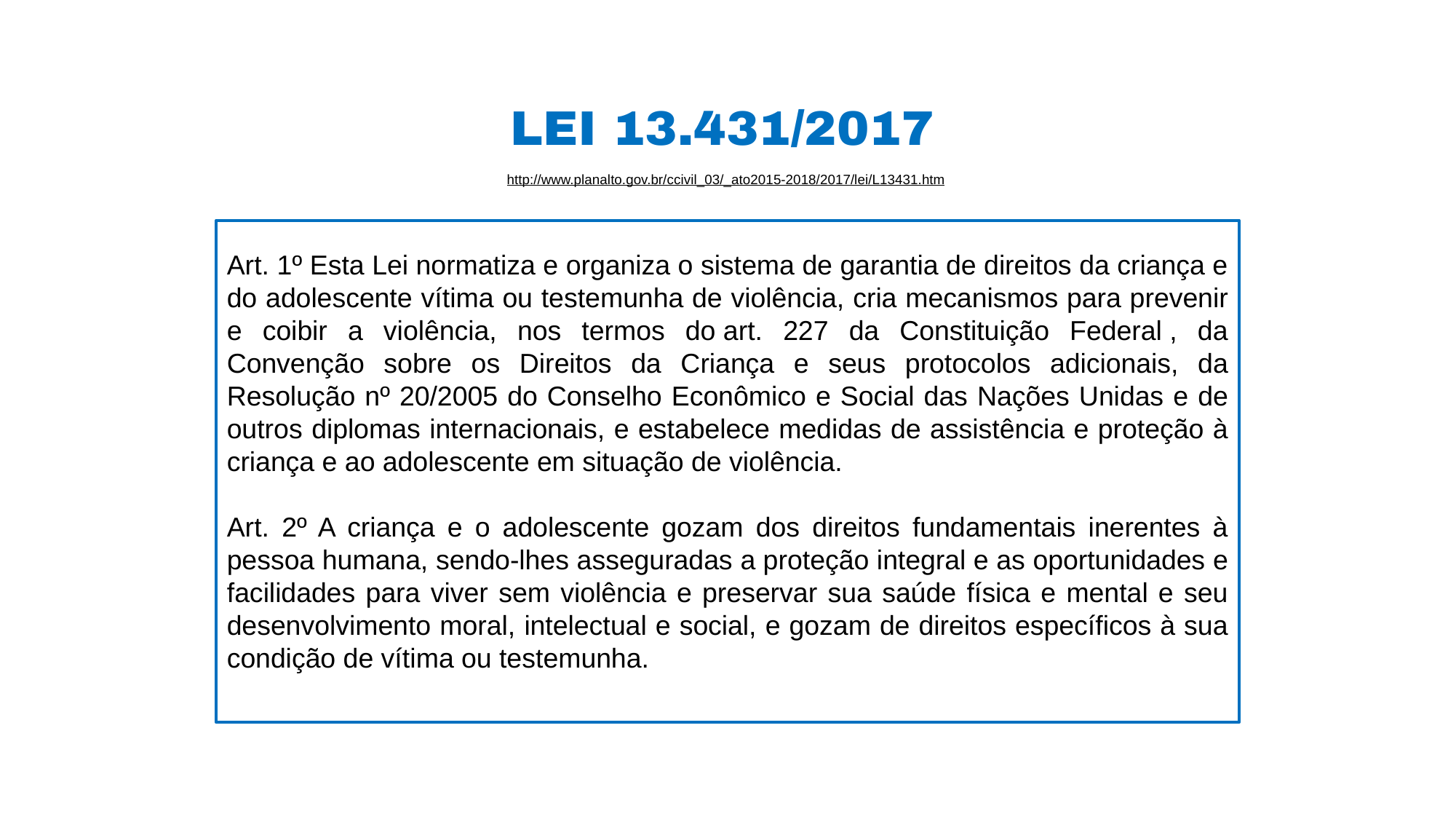

LEI 13.431/2017
http://www.planalto.gov.br/ccivil_03/_ato2015-2018/2017/lei/L13431.htm

Art. 1º Esta Lei normatiza e organiza o sistema de garantia de direitos da criança e do adolescente vítima ou testemunha de violência, cria mecanismos para prevenir e coibir a violência, nos termos do art. 227 da Constituição Federal , da Convenção sobre os Direitos da Criança e seus protocolos adicionais, da Resolução nº 20/2005 do Conselho Econômico e Social das Nações Unidas e de outros diplomas internacionais, e estabelece medidas de assistência e proteção à criança e ao adolescente em situação de violência.

Art. 2º A criança e o adolescente gozam dos direitos fundamentais inerentes à pessoa humana, sendo-lhes asseguradas a proteção integral e as oportunidades e facilidades para viver sem violência e preservar sua saúde física e mental e seu desenvolvimento moral, intelectual e social, e gozam de direitos específicos à sua condição de vítima ou testemunha.